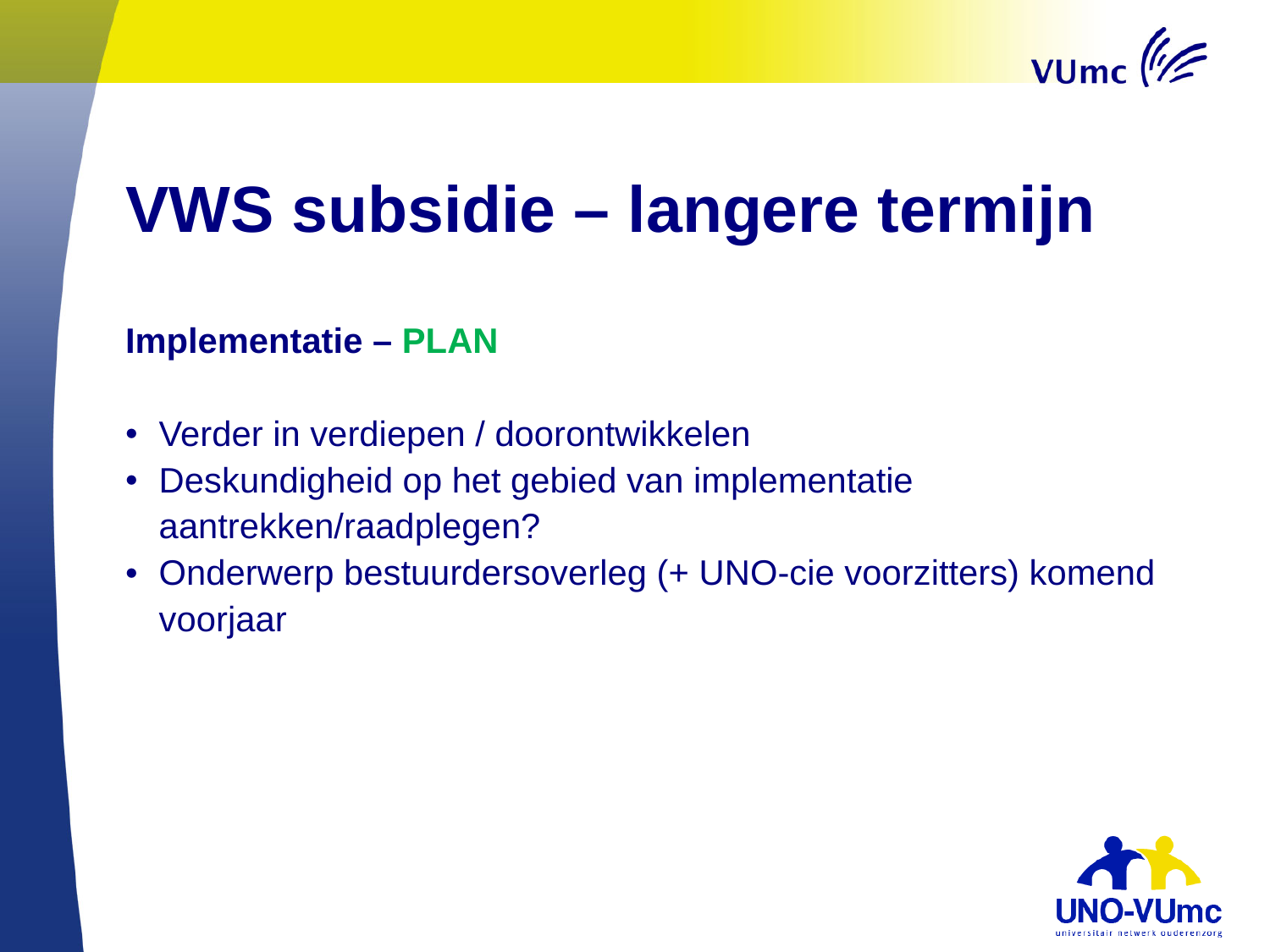

# VWS subsidie – langere termijn
Implementatie – PLAN

Verder in verdiepen / doorontwikkelen
Deskundigheid op het gebied van implementatie aantrekken/raadplegen?
Onderwerp bestuurdersoverleg (+ UNO-cie voorzitters) komend voorjaar